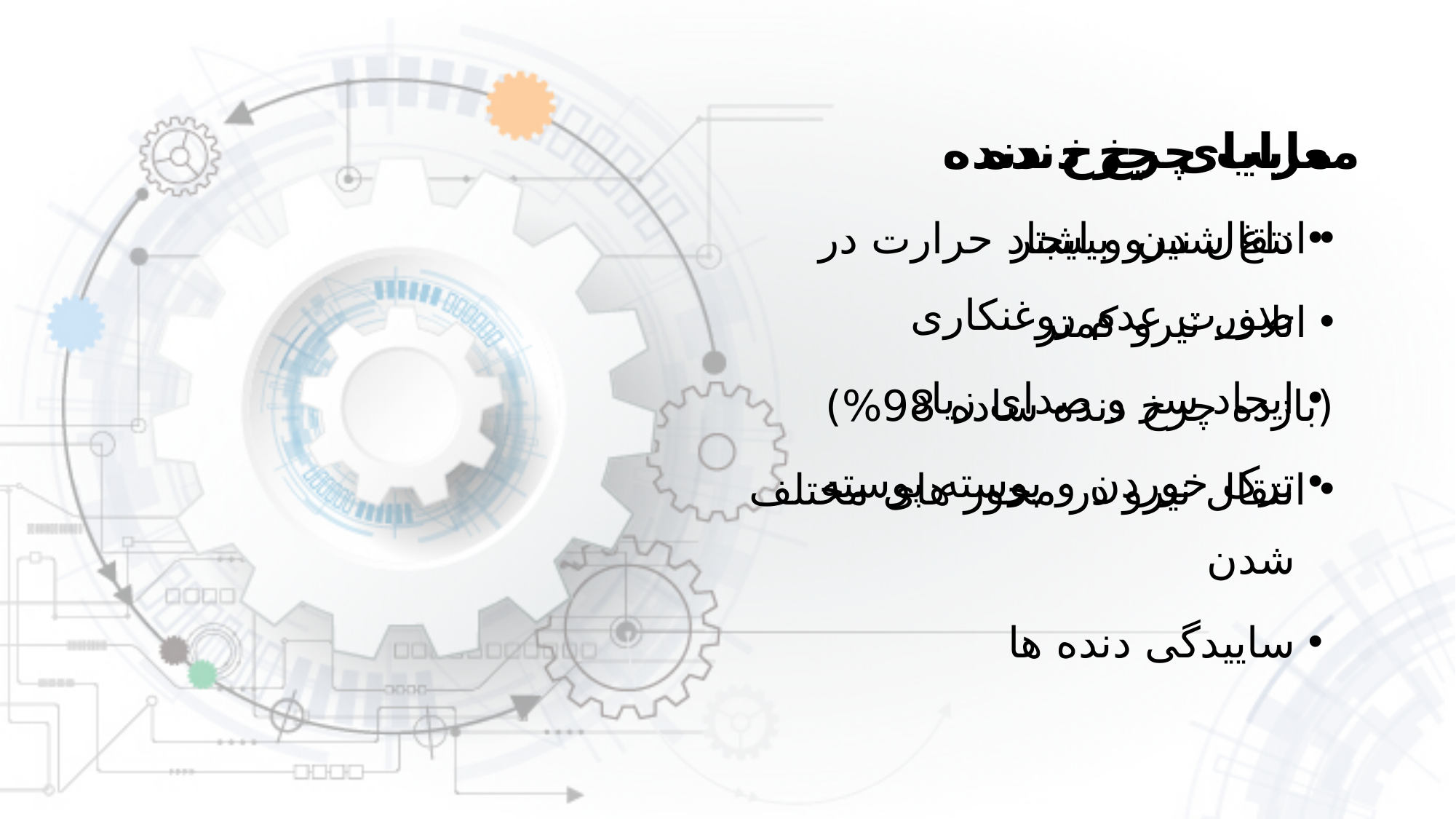

معایب چرخ دنده
داغ شدن و ایجاد حرارت در صورت عدم روغنکاری
ایجاد سر و صدای زیاد
ترک خوردن و پوسته پوسته شدن
ساییدگی دنده ها

مزایای چرخ دنده
انتقال نیرو بیشتر
اتلاف نیرو کمتر
(بازده چرخ دنده ساده 98%)
انتقال نیرو در محور های مختلف